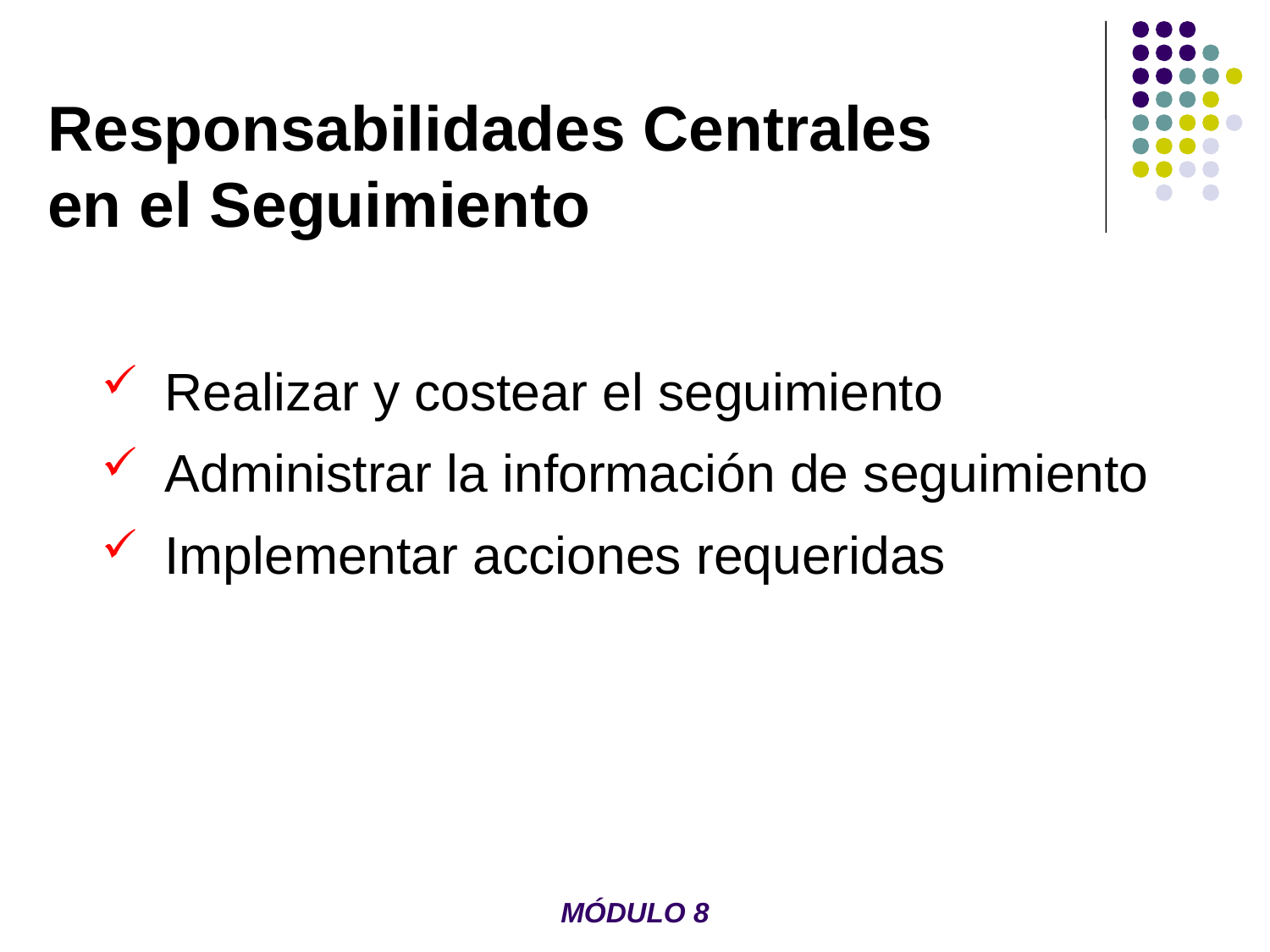

# Responsabilidades Centrales en el Seguimiento
Realizar y costear el seguimiento
Administrar la información de seguimiento
Implementar acciones requeridas
MÓDULO 8